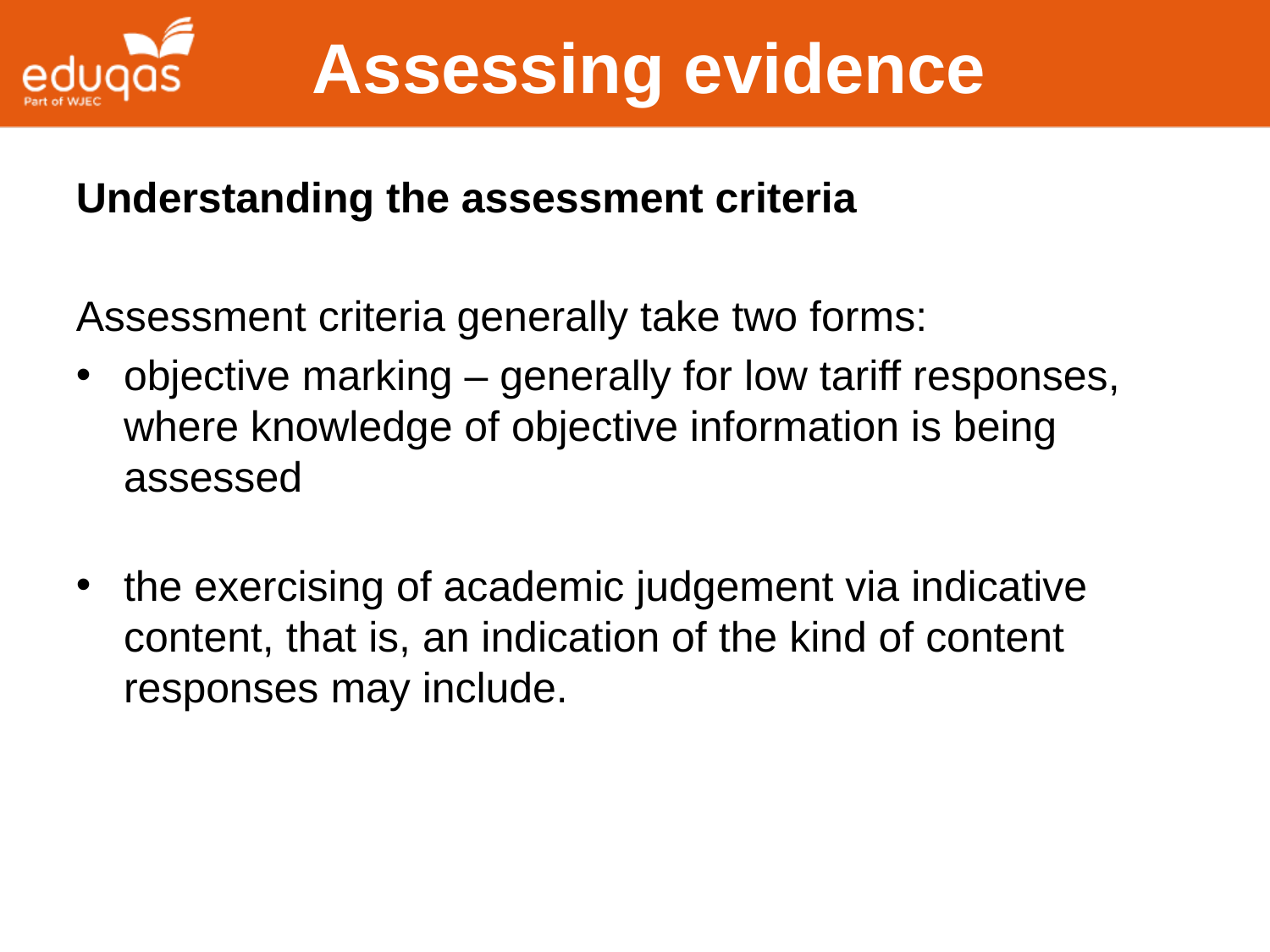

Assessing evidence
Understanding the assessment criteria

Assessment criteria generally take two forms:
objective marking – generally for low tariff responses, where knowledge of objective information is being assessed

the exercising of academic judgement via indicative content, that is, an indication of the kind of content responses may include.